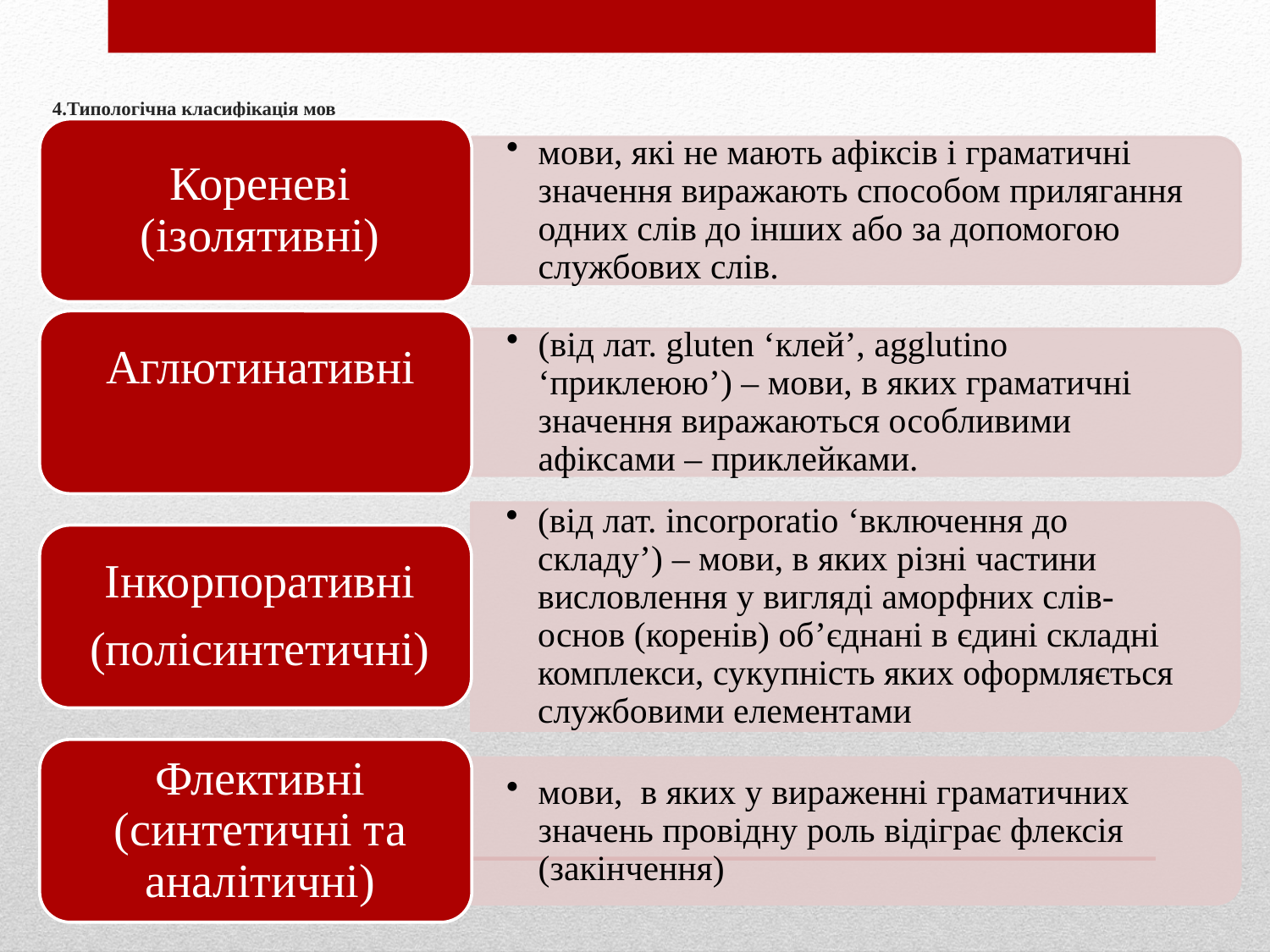

# 4.Типологічна класифікація мов
мови, які не мають афіксів і граматичні значення виражають способом прилягання одних слів до інших або за допомогою службових слів.
Кореневі (ізолятивні)
(від лат. gluten ‘клей’, agglutino ‘приклеюю’) – мови, в яких граматичні значення виражаються особливими афіксами – приклейками.
Аглютинативні

(від лат. incorporatio ‘включення до складу’) – мови, в яких різні частини висловлення у вигляді аморфних слів-основ (коренів) об’єднані в єдині складні комплекси, сукупність яких оформляється службовими елементами
Інкорпоративні
(полісинтетичні)
мови,  в яких у вираженні граматичних значень провідну роль відіграє флексія (закінчення)
Флективні (синтетичні та аналітичні)